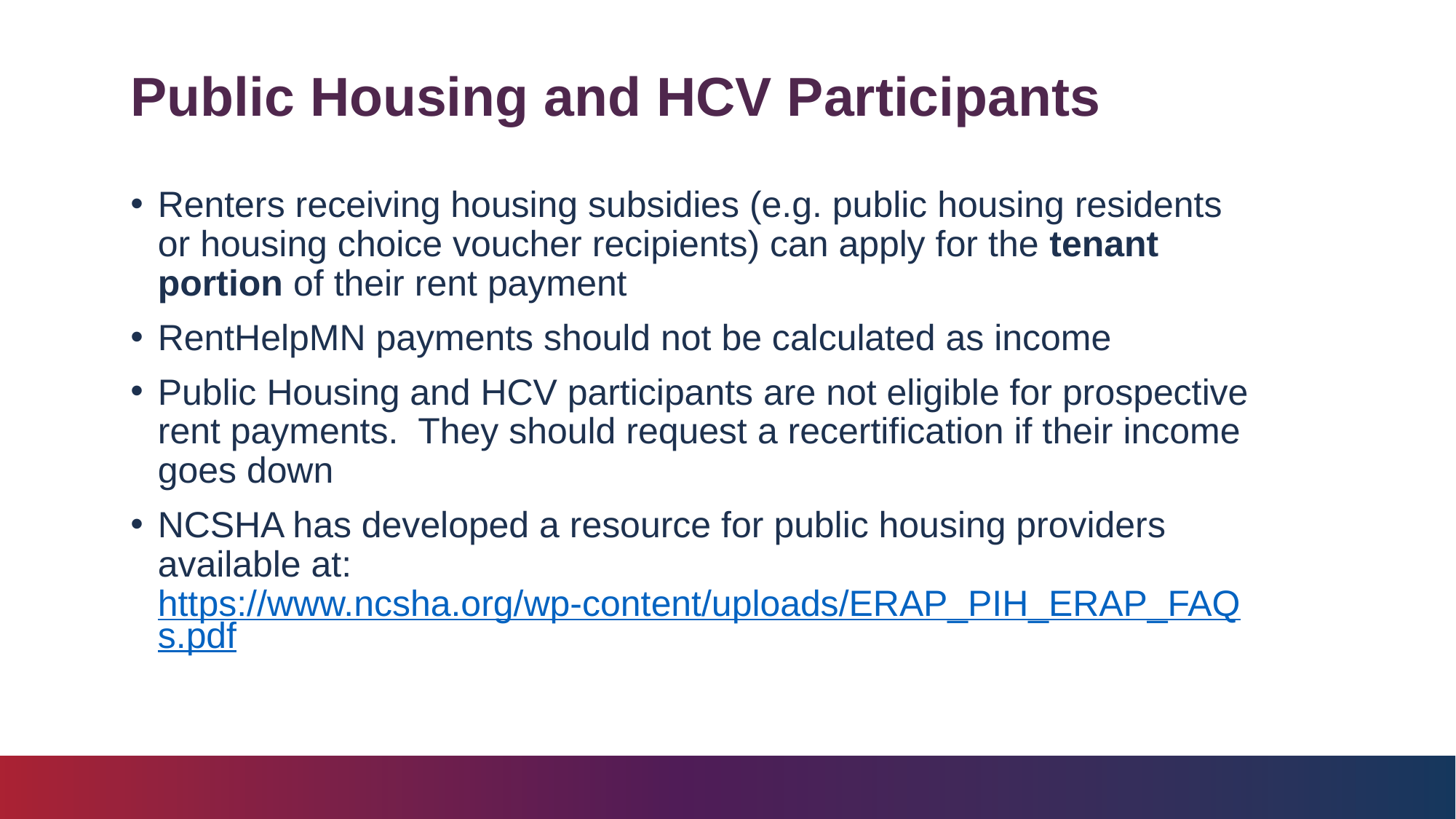

# Public Housing and HCV Participants
Renters receiving housing subsidies (e.g. public housing residents or housing choice voucher recipients) can apply for the tenant portion of their rent payment
RentHelpMN payments should not be calculated as income
Public Housing and HCV participants are not eligible for prospective rent payments.  They should request a recertification if their income goes down
NCSHA has developed a resource for public housing providers  available at: https://www.ncsha.org/wp-content/uploads/ERAP_PIH_ERAP_FAQs.pdf